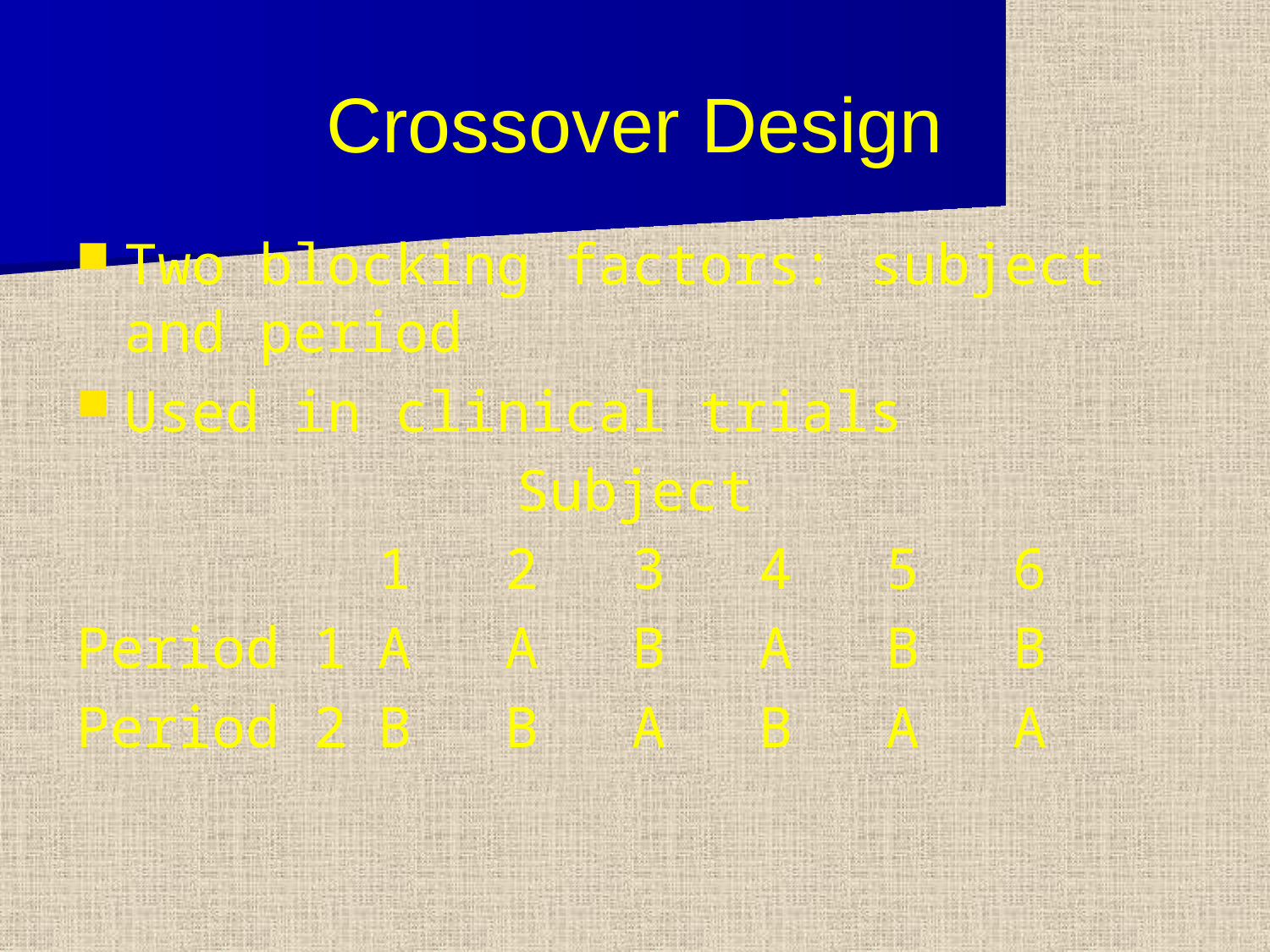

# Crossover Design
Two blocking factors: subject and period
Used in clinical trials
Subject
			1	2	3	4	5	6
Period 1	A	A	B	A	B	B
Period 2	B	B	A	B	A	A